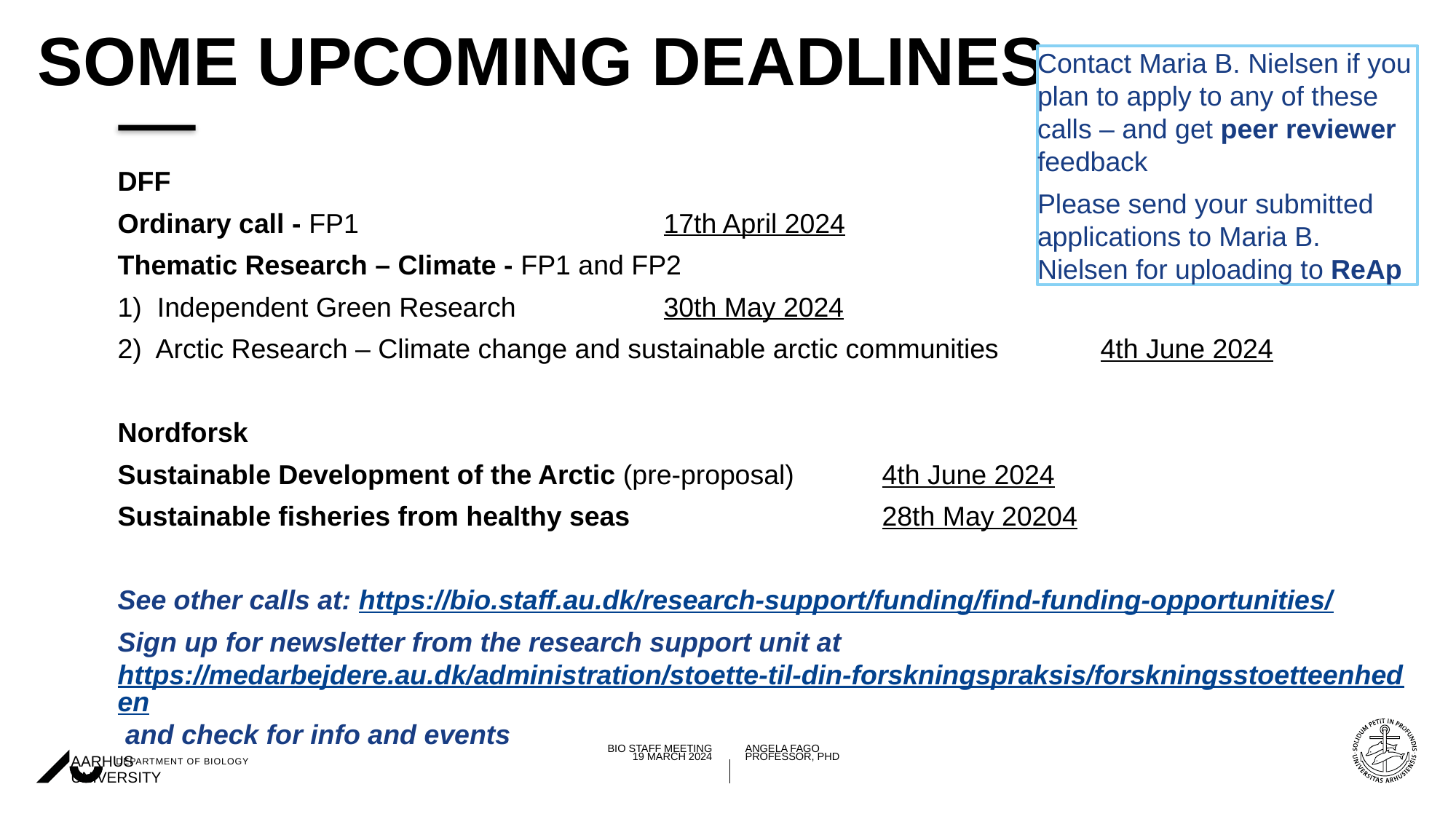

# Some upcoming deadlines
Contact Maria B. Nielsen if you plan to apply to any of these calls – and get peer reviewer feedback
Please send your submitted applications to Maria B. Nielsen for uploading to ReAp
DFF
Ordinary call - FP1 			17th April 2024
Thematic Research – Climate - FP1 and FP2
1)  Independent Green Research		30th May 2024
2)  Arctic Research – Climate change and sustainable arctic communities 	4th June 2024

Nordforsk
Sustainable Development of the Arctic (pre-proposal) 	4th June 2024
Sustainable fisheries from healthy seas			28th May 20204

See other calls at: https://bio.staff.au.dk/research-support/funding/find-funding-opportunities/
Sign up for newsletter from the research support unit at https://medarbejdere.au.dk/administration/stoette-til-din-forskningspraksis/forskningsstoetteenheden and check for info and events
20/03/202419/03/2024